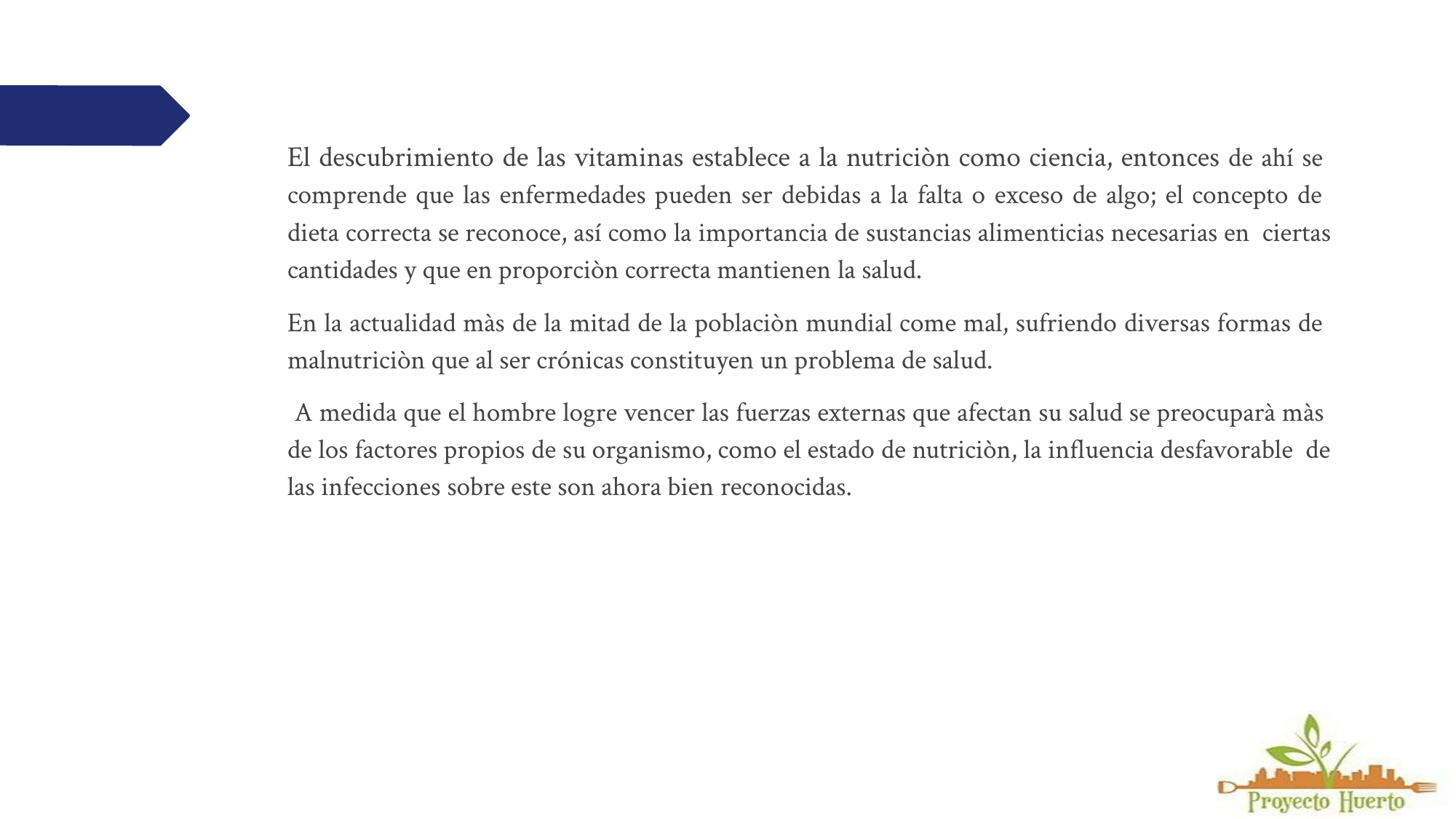

# El descubrimiento de las vitaminas establece a la nutriciòn como ciencia, entonces de ahí se  comprende que las enfermedades pueden ser debidas a la falta o exceso de algo; el concepto de  dieta correcta se reconoce, así como la importancia de sustancias alimenticias necesarias en  ciertas cantidades y que en proporciòn correcta mantienen la salud.
En la actualidad màs de la mitad de la poblaciòn mundial come mal, sufriendo diversas formas de  malnutriciòn que al ser crónicas constituyen un problema de salud.
A medida que el hombre logre vencer las fuerzas externas que afectan su salud se preocuparà màs  de los factores propios de su organismo, como el estado de nutriciòn, la influencia desfavorable  de las infecciones sobre este son ahora bien reconocidas.